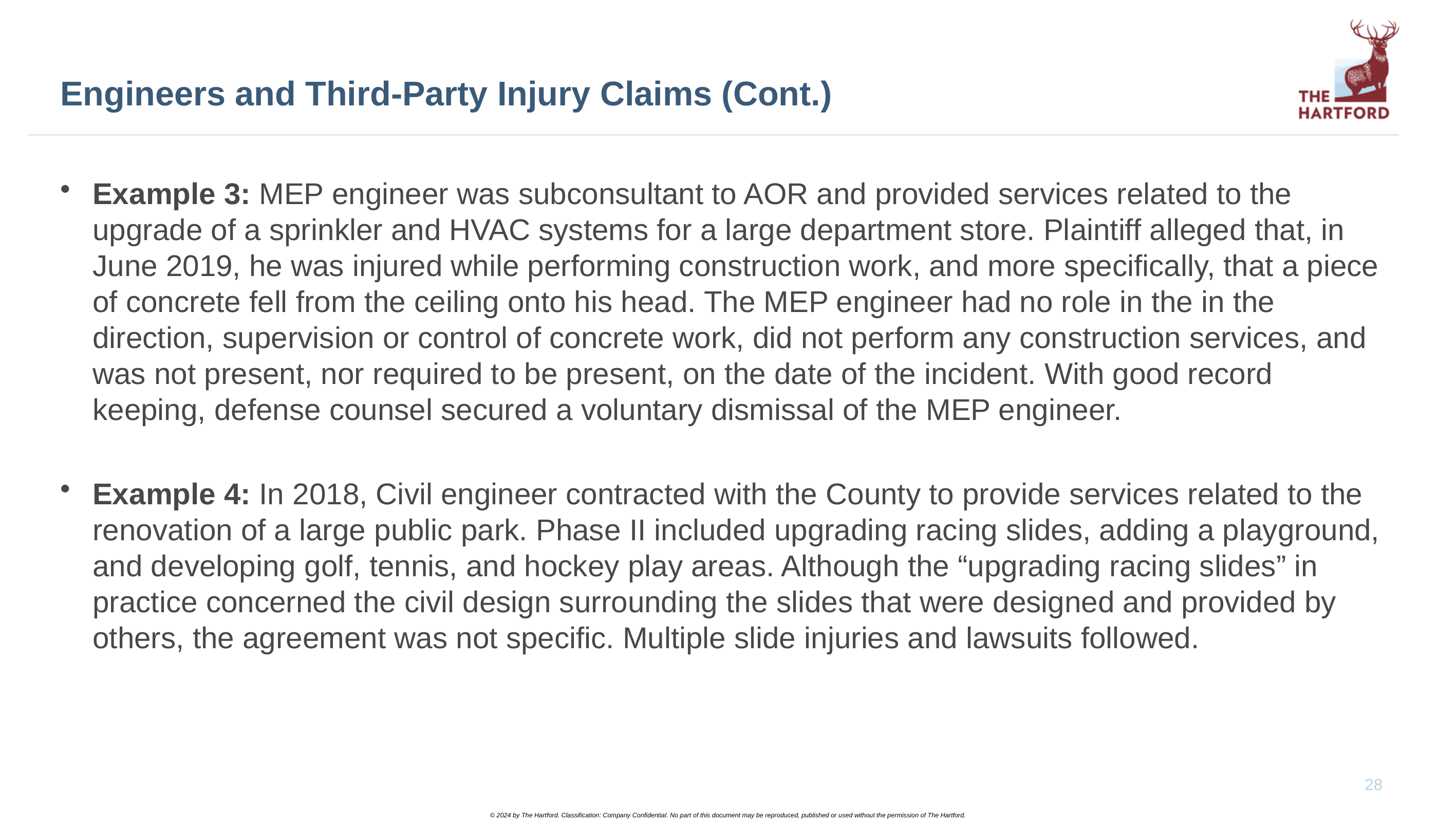

# Engineers and Third-Party Injury Claims (Cont.)
Example 3: MEP engineer was subconsultant to AOR and provided services related to the upgrade of a sprinkler and HVAC systems for a large department store. Plaintiff alleged that, in June 2019, he was injured while performing construction work, and more specifically, that a piece of concrete fell from the ceiling onto his head. The MEP engineer had no role in the in the direction, supervision or control of concrete work, did not perform any construction services, and was not present, nor required to be present, on the date of the incident. With good record keeping, defense counsel secured a voluntary dismissal of the MEP engineer.

Example 4: In 2018, Civil engineer contracted with the County to provide services related to the renovation of a large public park. Phase II included upgrading racing slides, adding a playground, and developing golf, tennis, and hockey play areas. Although the “upgrading racing slides” in practice concerned the civil design surrounding the slides that were designed and provided by others, the agreement was not specific. Multiple slide injuries and lawsuits followed.

28
© 2024 by The Hartford. Classification: Company Confidential. No part of this document may be reproduced, published or used without the permission of The Hartford.